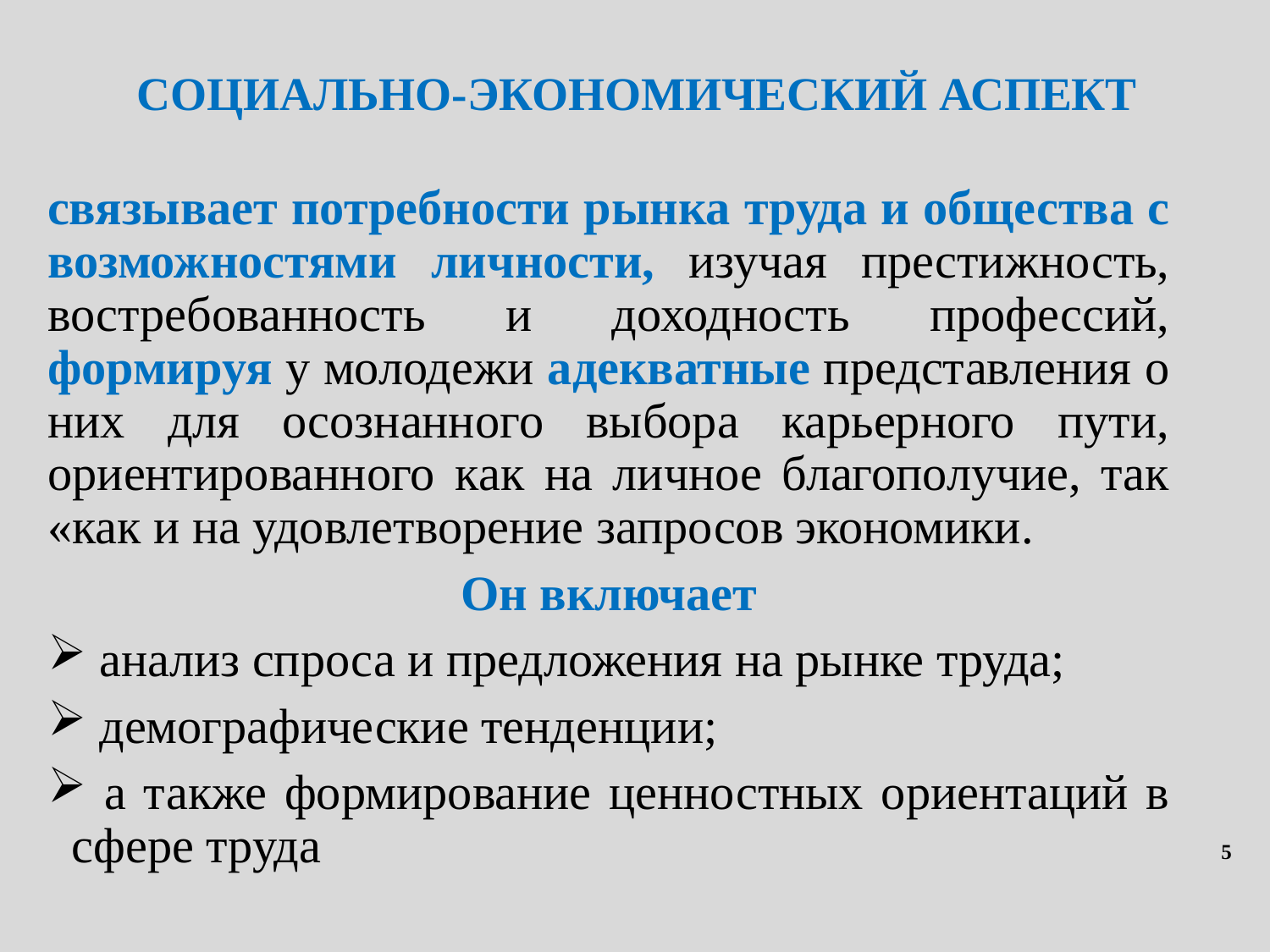

# СОЦИАЛЬНО-ЭКОНОМИЧЕСКИЙ АСПЕКТ
связывает потребности рынка труда и общества с возможностями личности, изучая престижность, востребованность и доходность профессий, формируя у молодежи адекватные представления о них для осознанного выбора карьерного пути, ориентированного как на личное благополучие, так «как и на удовлетворение запросов экономики.
Он включает
 анализ спроса и предложения на рынке труда;
 демографические тенденции;
 а также формирование ценностных ориентаций в сфере труда
5